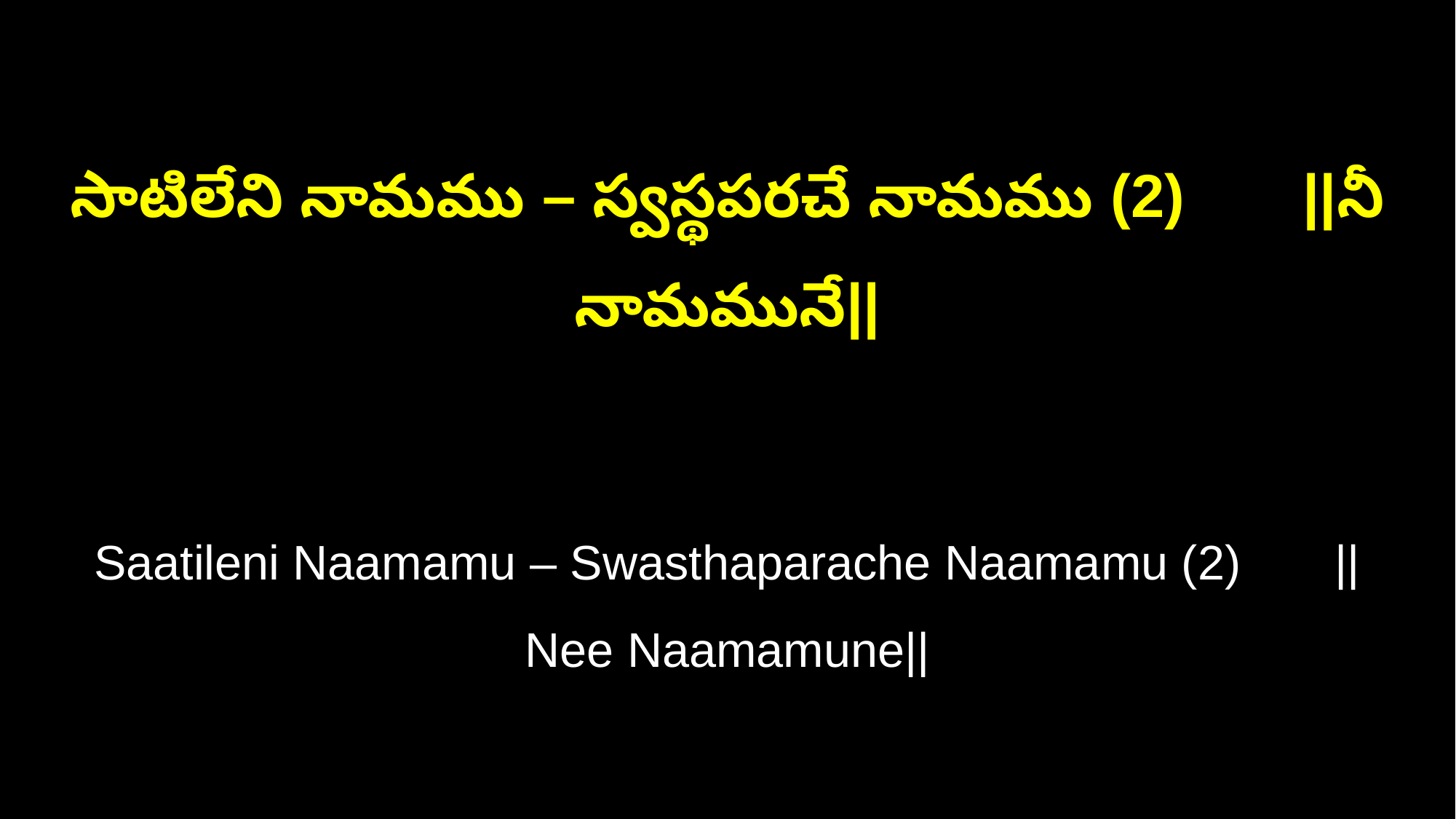

సాటిలేని నామము – స్వస్థపరచే నామము (2)       ||నీ నామమునే||
Saatileni Naamamu – Swasthaparache Naamamu (2)       ||Nee Naamamune||